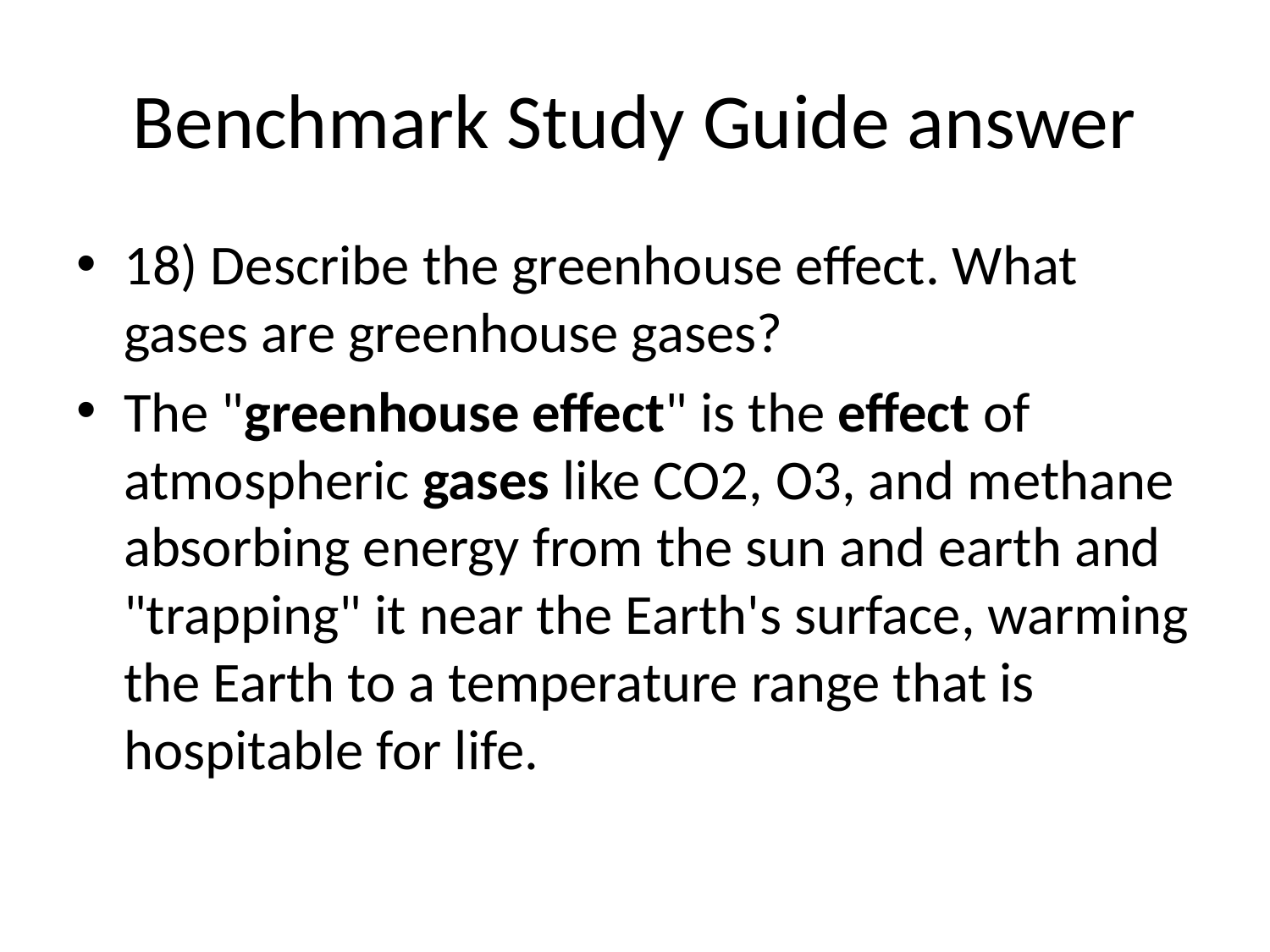

# Benchmark Study Guide answer
18) Describe the greenhouse effect. What gases are greenhouse gases?
The "greenhouse effect" is the effect of atmospheric gases like CO2, O3, and methane absorbing energy from the sun and earth and "trapping" it near the Earth's surface, warming the Earth to a temperature range that is hospitable for life.